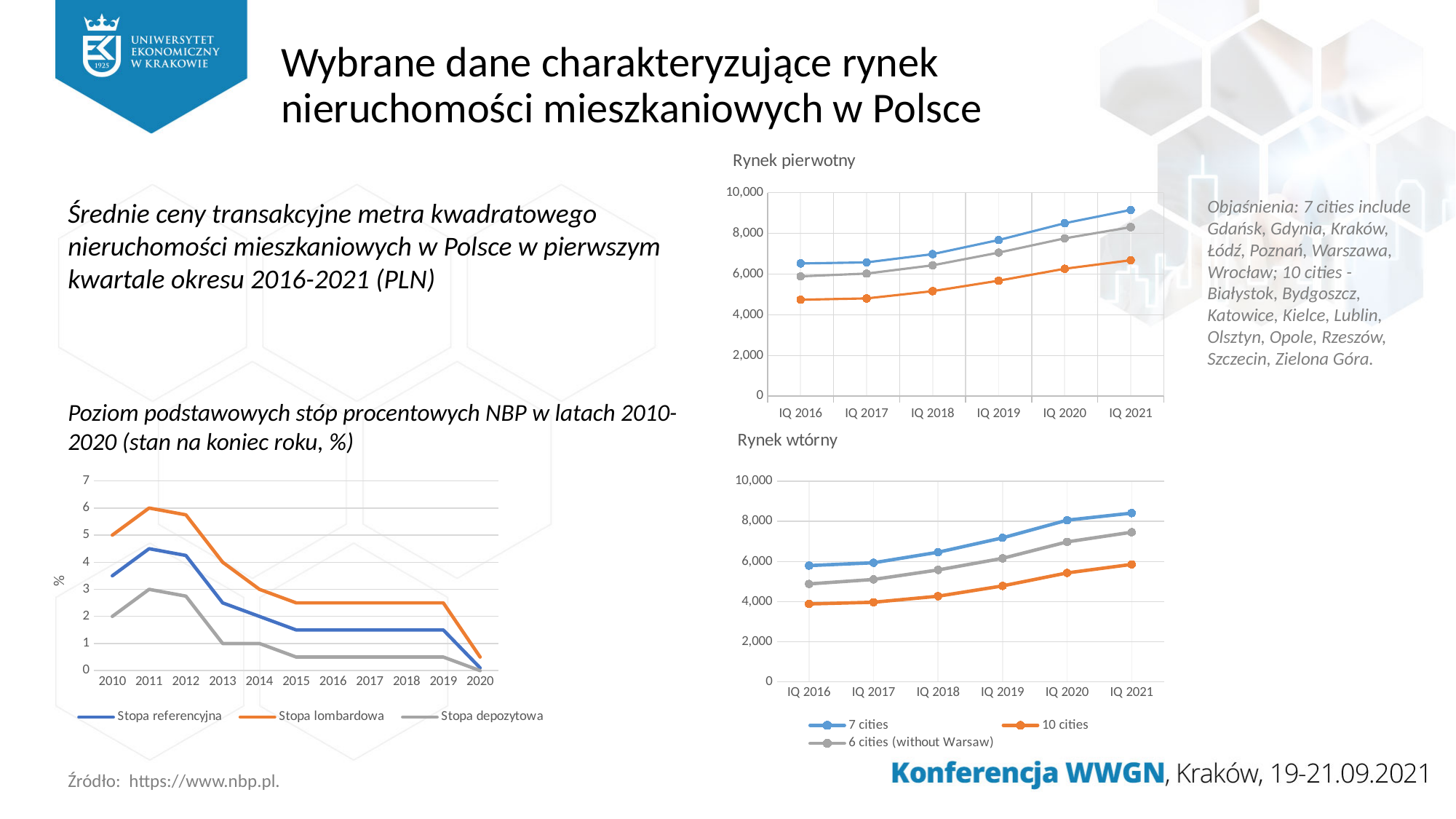

# Wybrane dane charakteryzujące rynek nieruchomości mieszkaniowych w Polsce

### Chart: Rynek pierwotny

| Category | 7 cities | 10 cities | 6 cities (without Warsaw) |
|---|---|---|---|
| IQ 2016 | 6523.470003164631 | 4737.825755648517 | 5889.167840718621 |
| IQ 2017 | 6575.9881634752255 | 4803.147672886136 | 6026.952533164453 |
| IQ 2018 | 6980.2609241504415 | 5160.110148552233 | 6431.353379460485 |
| IQ 2019 | 7674.141231167413 | 5675.597041726334 | 7055.957189093039 |
| IQ 2020 | 8500.418438137334 | 6263.299435470888 | 7755.34597068089 |
| IQ 2021 | 9152.532748538035 | 6680.560673643282 | 8305.199948630361 |
Objaśnienia: 7 cities include Gdańsk, Gdynia, Kraków, Łódź, Poznań, Warszawa, Wrocław; 10 cities - Białystok, Bydgoszcz, Katowice, Kielce, Lublin, Olsztyn, Opole, Rzeszów, Szczecin, Zielona Góra.
Średnie ceny transakcyjne metra kwadratowego nieruchomości mieszkaniowych w Polsce w pierwszym kwartale okresu 2016-2021 (PLN)

Poziom podstawowych stóp procentowych NBP w latach 2010-2020 (stan na koniec roku, %)

### Chart: Rynek wtórny

| Category | 7 cities | 10 cities | 6 cities (without Warsaw) |
|---|---|---|---|
| IQ 2016 | 5794.7700462390185 | 3880.747687990707 | 4881.210411249659 |
| IQ 2017 | 5936.263433036847 | 3966.654270637732 | 5104.683333977962 |
| IQ 2018 | 6462.692195458768 | 4267.297537816889 | 5579.6673588268795 |
| IQ 2019 | 7181.613688195389 | 4783.4458827214 | 6158.040226791955 |
| IQ 2020 | 8062.264341800855 | 5431.138692727907 | 6979.954520274012 |
| IQ 2021 | 8414.941907024651 | 5854.81332521222 | 7460.967742502919 |

### Chart

| Category | Stopa referencyjna | Stopa lombardowa | Stopa depozytowa |
|---|---|---|---|
| 2010 | 3.5 | 5.0 | 2.0 |
| 2011 | 4.5 | 6.0 | 3.0 |
| 2012 | 4.25 | 5.75 | 2.75 |
| 2013 | 2.5 | 4.0 | 1.0 |
| 2014 | 2.0 | 3.0 | 1.0 |
| 2015 | 1.5 | 2.5 | 0.5 |
| 2016 | 1.5 | 2.5 | 0.5 |
| 2017 | 1.5 | 2.5 | 0.5 |
| 2018 | 1.5 | 2.5 | 0.5 |
| 2019 | 1.5 | 2.5 | 0.5 |
| 2020 | 0.1 | 0.5 | 0.0 |
Źródło:  https://www.nbp.pl.